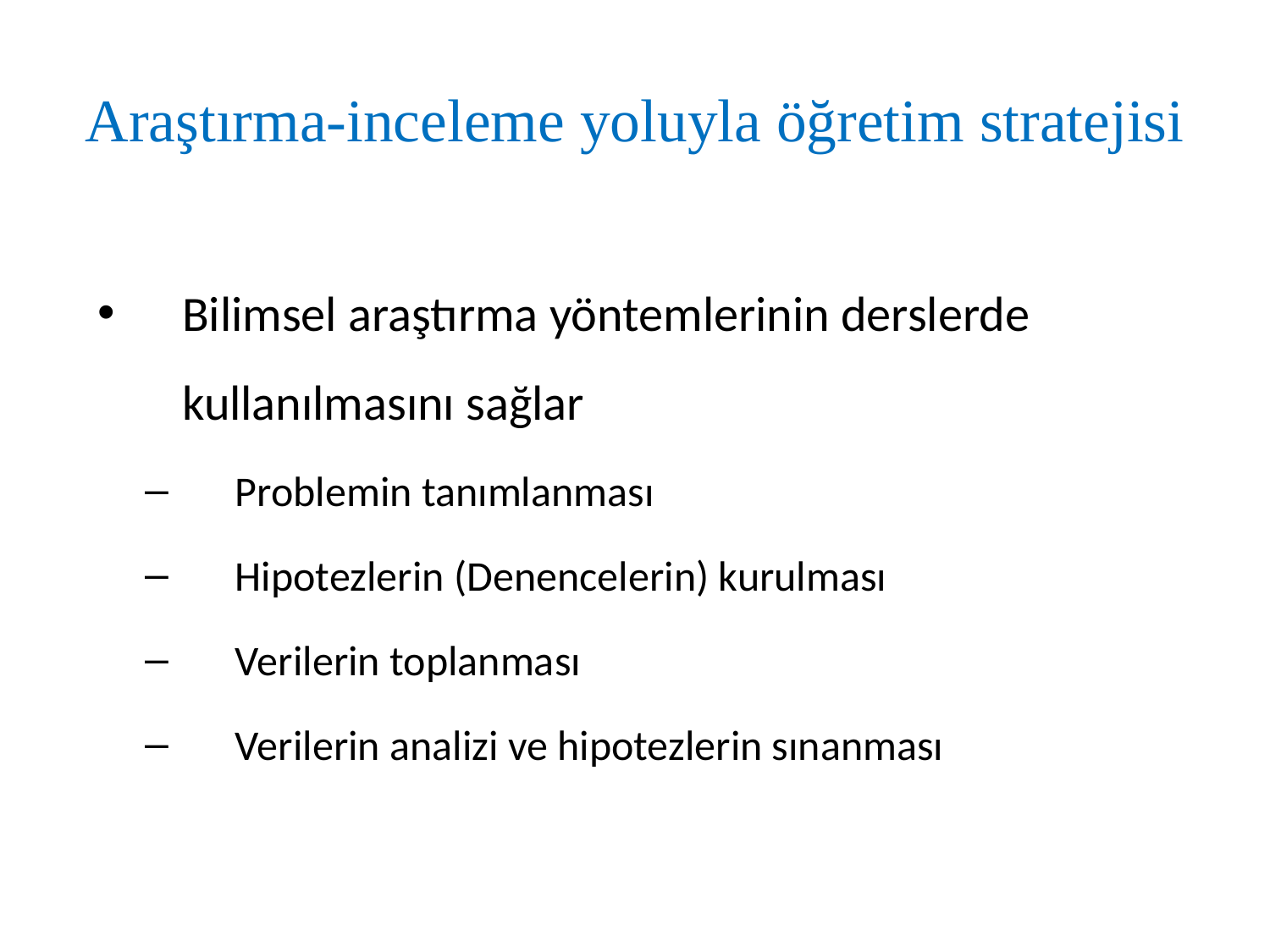

# Araştırma-inceleme yoluyla öğretim stratejisi
Bilimsel araştırma yöntemlerinin derslerde kullanılmasını sağlar
Problemin tanımlanması
Hipotezlerin (Denencelerin) kurulması
Verilerin toplanması
Verilerin analizi ve hipotezlerin sınanması